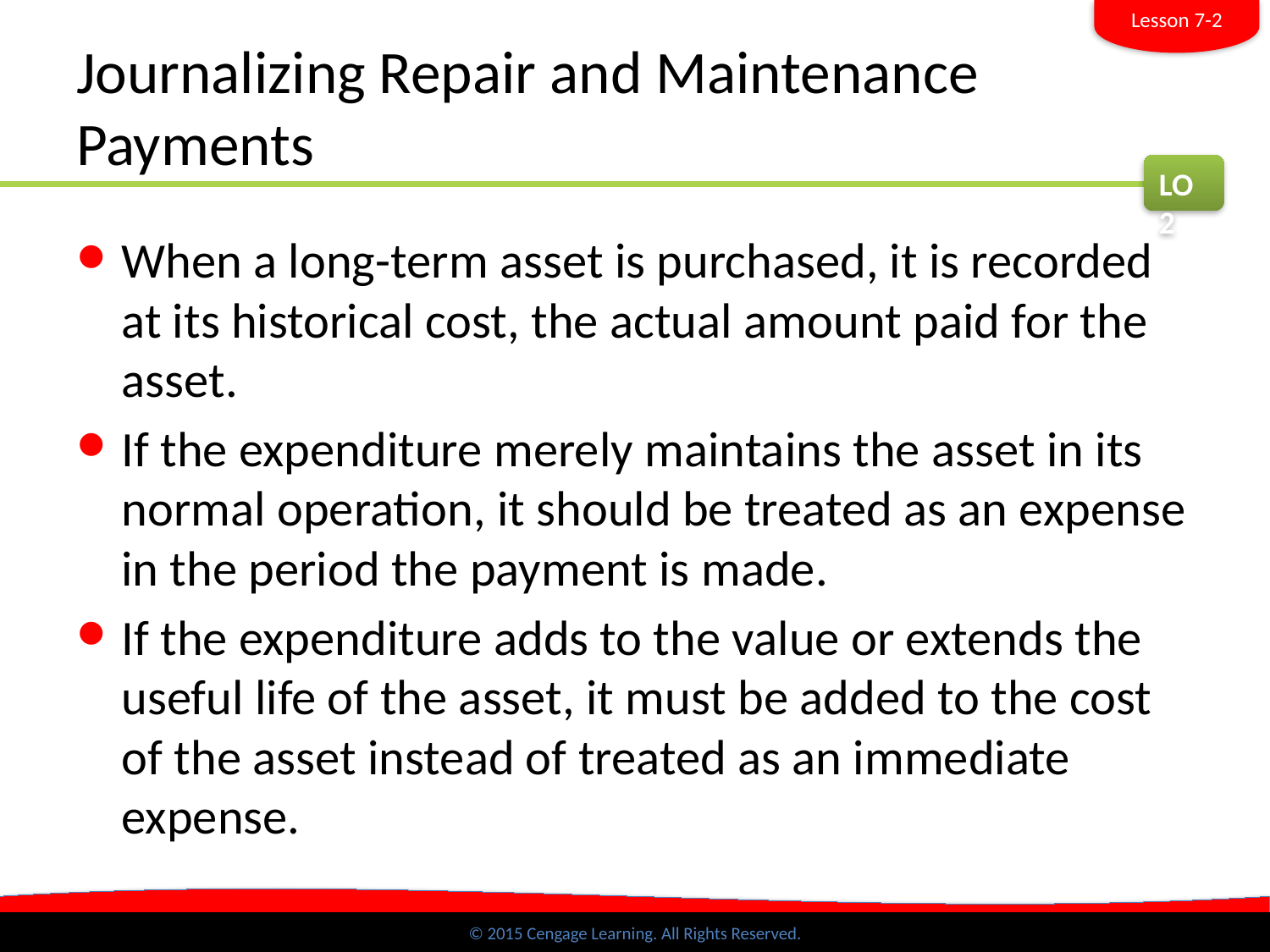

Lesson 7-2

# Journalizing Repair and Maintenance Payments
LO2
When a long-term asset is purchased, it is recorded at its historical cost, the actual amount paid for the asset.
If the expenditure merely maintains the asset in its normal operation, it should be treated as an expense in the period the payment is made.
If the expenditure adds to the value or extends the useful life of the asset, it must be added to the cost of the asset instead of treated as an immediate expense.

© 2015 Cengage Learning. All Rights Reserved.
SLIDE 10